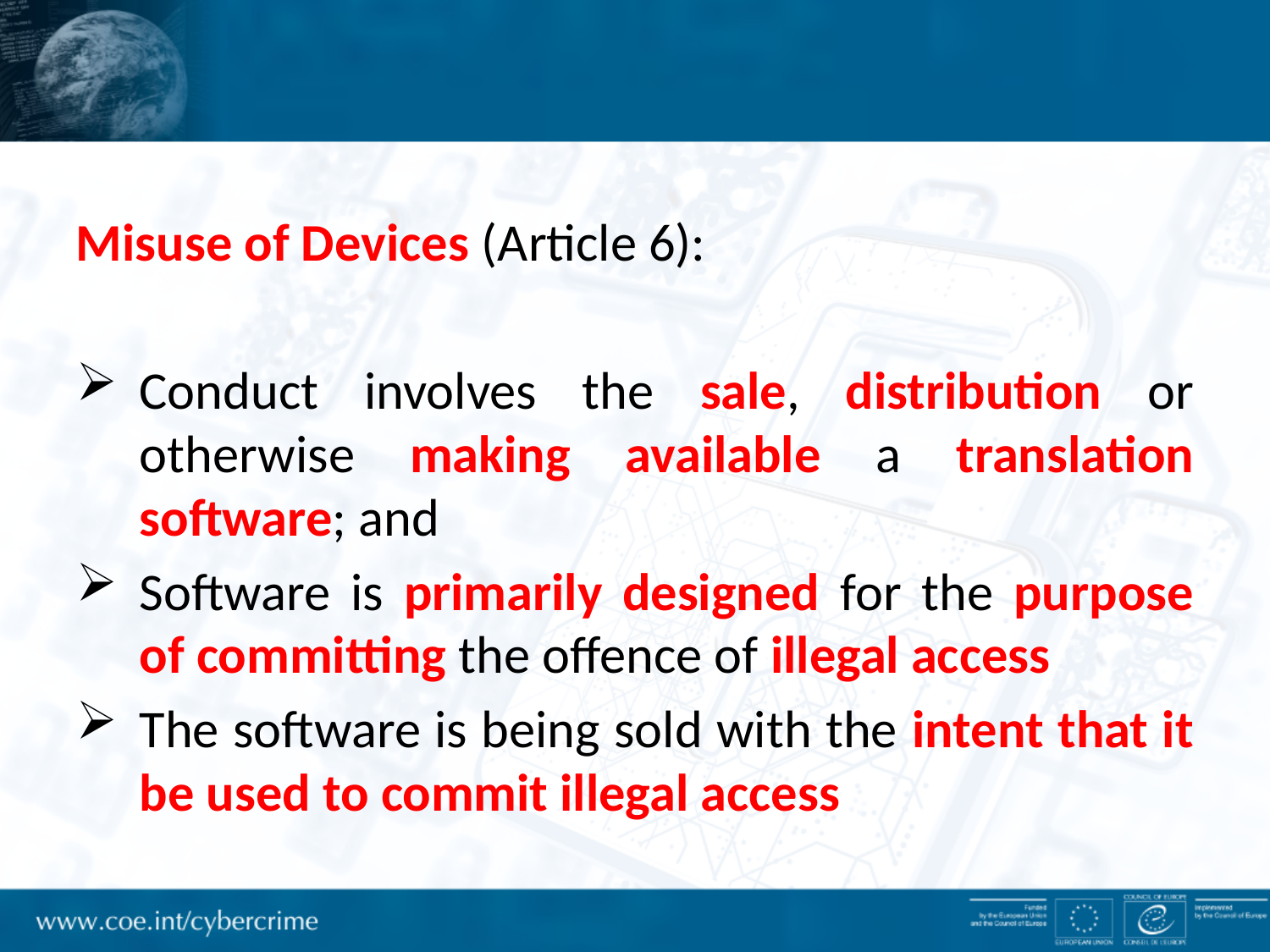

Misuse of Devices (Article 6):

Conduct involves the sale, distribution or otherwise making available a translation software; and
Software is primarily designed for the purpose of committing the offence of illegal access
The software is being sold with the intent that it be used to commit illegal access